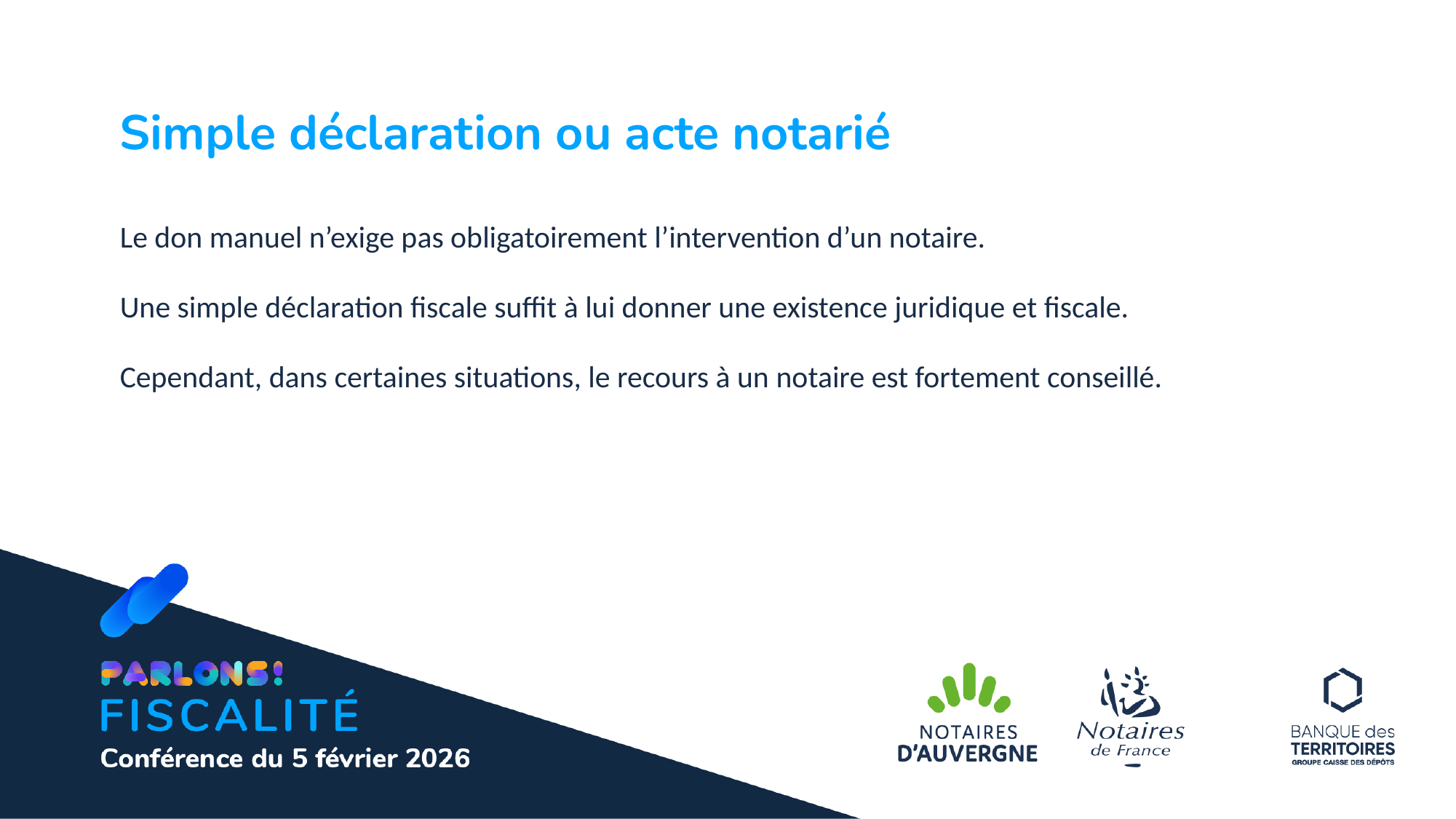

Simple déclaration ou acte notarié
Le don manuel n’exige pas obligatoirement l’intervention d’un notaire.
Une simple déclaration fiscale suffit à lui donner une existence juridique et fiscale.
Cependant, dans certaines situations, le recours à un notaire est fortement conseillé.